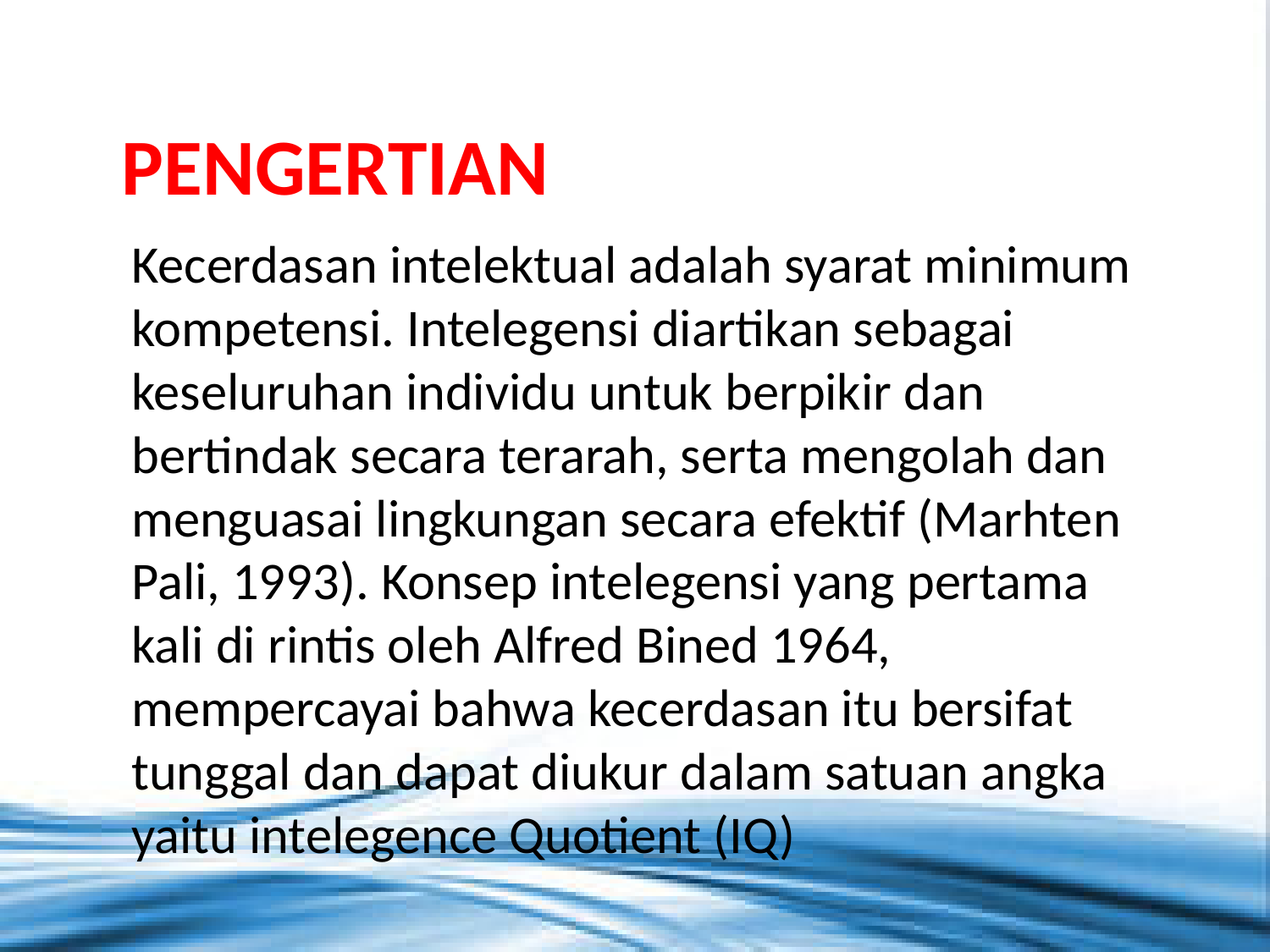

PENGERTIAN
Kecerdasan intelektual adalah syarat minimum kompetensi. Intelegensi diartikan sebagai keseluruhan individu untuk berpikir dan bertindak secara terarah, serta mengolah dan menguasai lingkungan secara efektif (Marhten Pali, 1993). Konsep intelegensi yang pertama kali di rintis oleh Alfred Bined 1964, mempercayai bahwa kecerdasan itu bersifat tunggal dan dapat diukur dalam satuan angka yaitu intelegence Quotient (IQ)